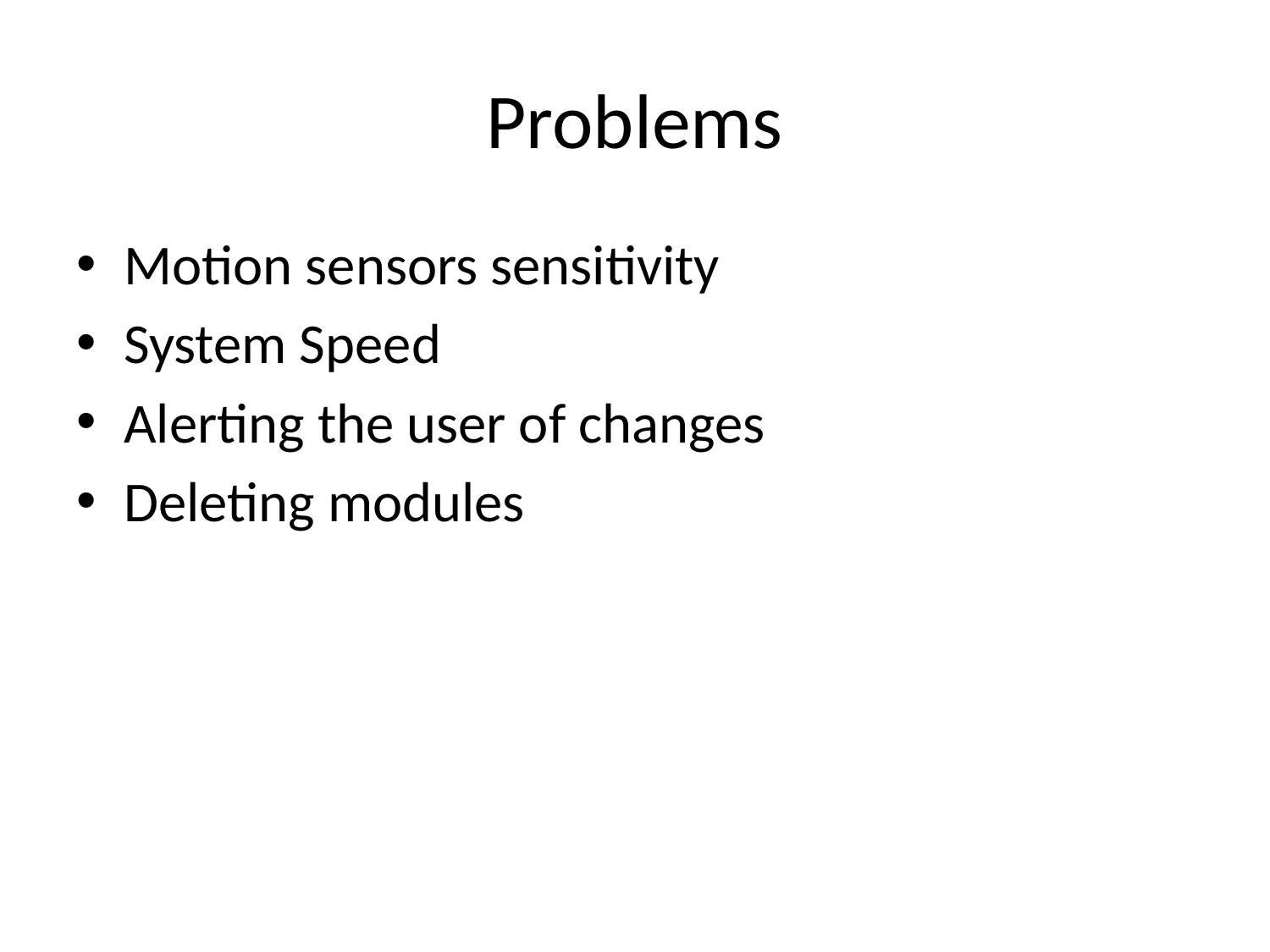

# Problems
Motion sensors sensitivity
System Speed
Alerting the user of changes
Deleting modules